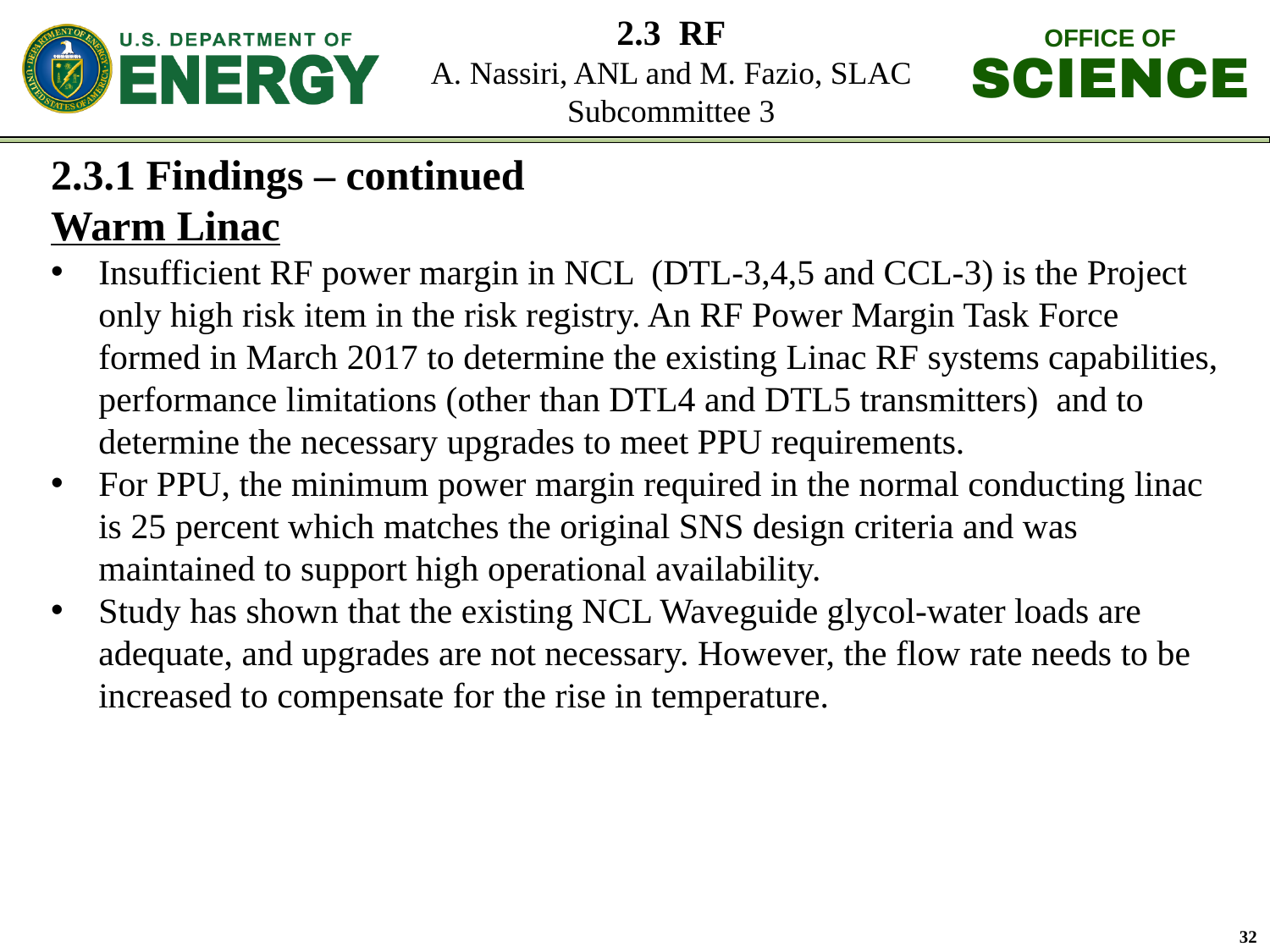

2.3.1 Findings – continued
Warm Linac
Insufficient RF power margin in NCL  (DTL-3,4,5 and CCL-3) is the Project only high risk item in the risk registry. An RF Power Margin Task Force formed in March 2017 to determine the existing Linac RF systems capabilities, performance limitations (other than DTL4 and DTL5 transmitters)  and to determine the necessary upgrades to meet PPU requirements.
For PPU, the minimum power margin required in the normal conducting linac is 25 percent which matches the original SNS design criteria and was maintained to support high operational availability.
Study has shown that the existing NCL Waveguide glycol-water loads are adequate, and upgrades are not necessary. However, the flow rate needs to be increased to compensate for the rise in temperature.
32